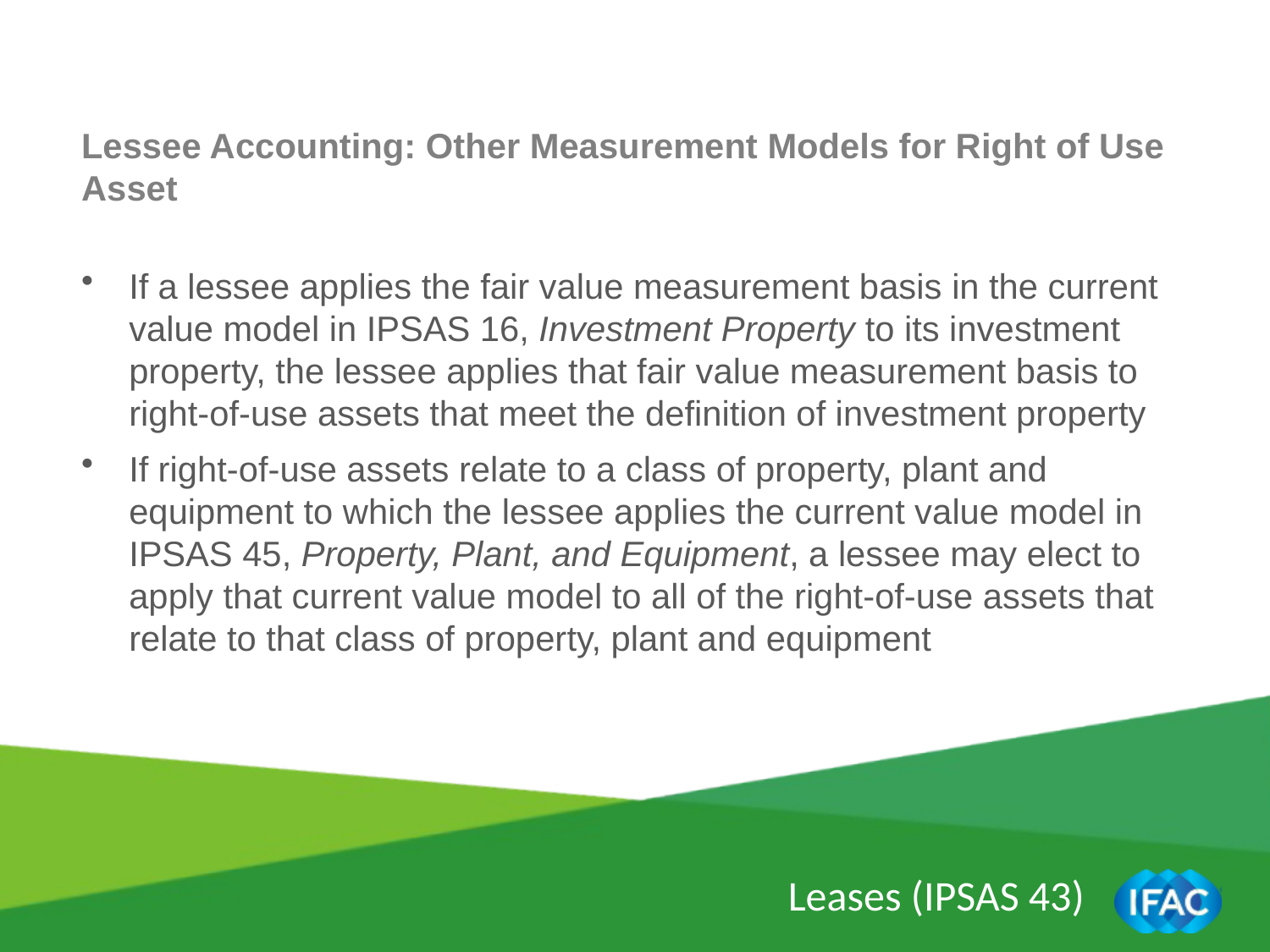

Lessee Accounting: Other Measurement Models for Right of Use Asset

If a lessee applies the fair value measurement basis in the current value model in IPSAS 16, Investment Property to its investment property, the lessee applies that fair value measurement basis to right-of-use assets that meet the definition of investment property
If right-of-use assets relate to a class of property, plant and equipment to which the lessee applies the current value model in IPSAS 45, Property, Plant, and Equipment, a lessee may elect to apply that current value model to all of the right-of-use assets that relate to that class of property, plant and equipment

Leases (IPSAS 43)